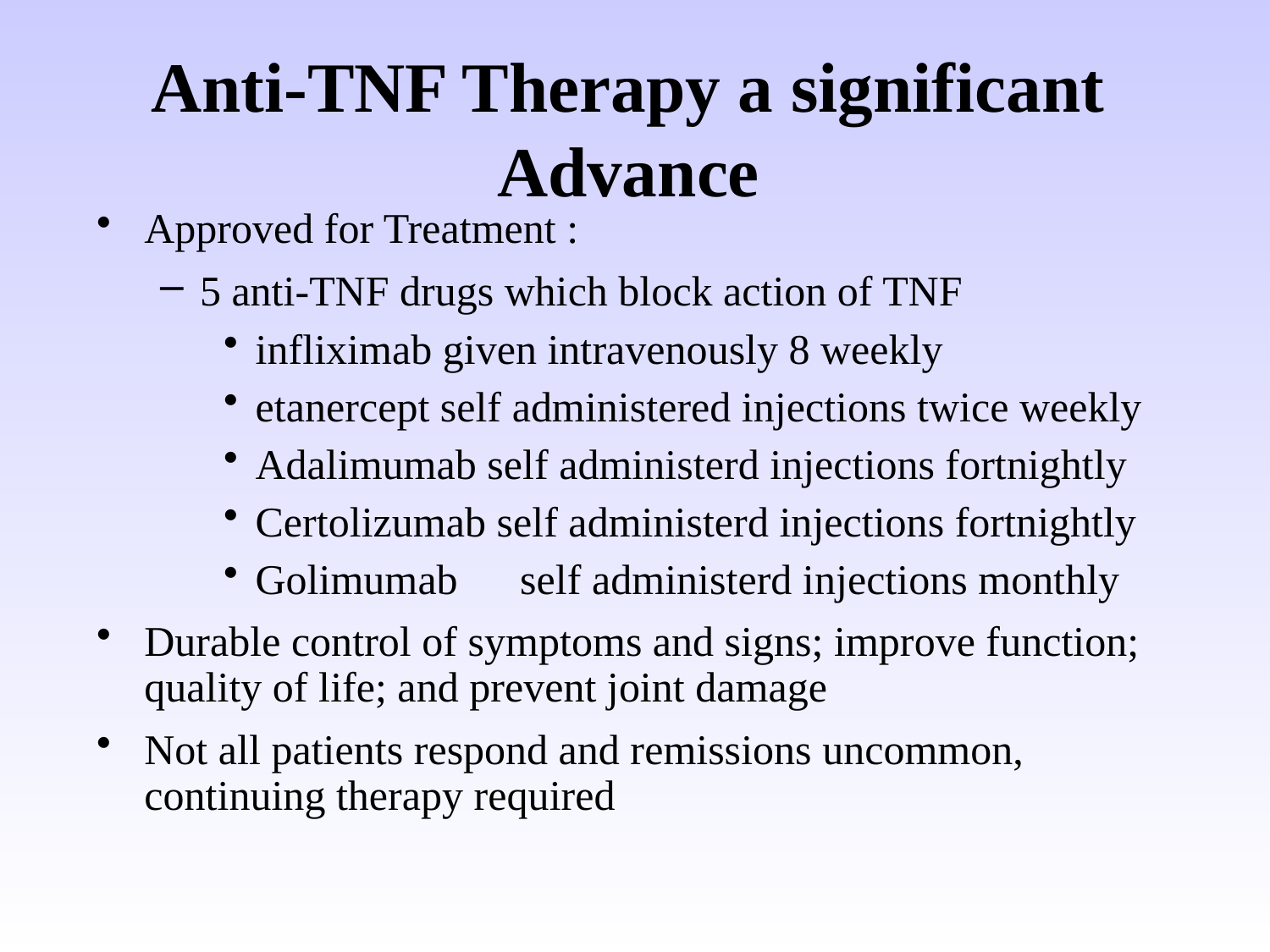

# Anti-TNF Therapy a significant Advance
Approved for Treatment :
5 anti-TNF drugs which block action of TNF
infliximab given intravenously 8 weekly
etanercept self administered injections twice weekly
Adalimumab self administerd injections fortnightly
Certolizumab self administerd injections fortnightly
Golimumab	 self administerd injections monthly
Durable control of symptoms and signs; improve function; quality of life; and prevent joint damage
Not all patients respond and remissions uncommon, continuing therapy required